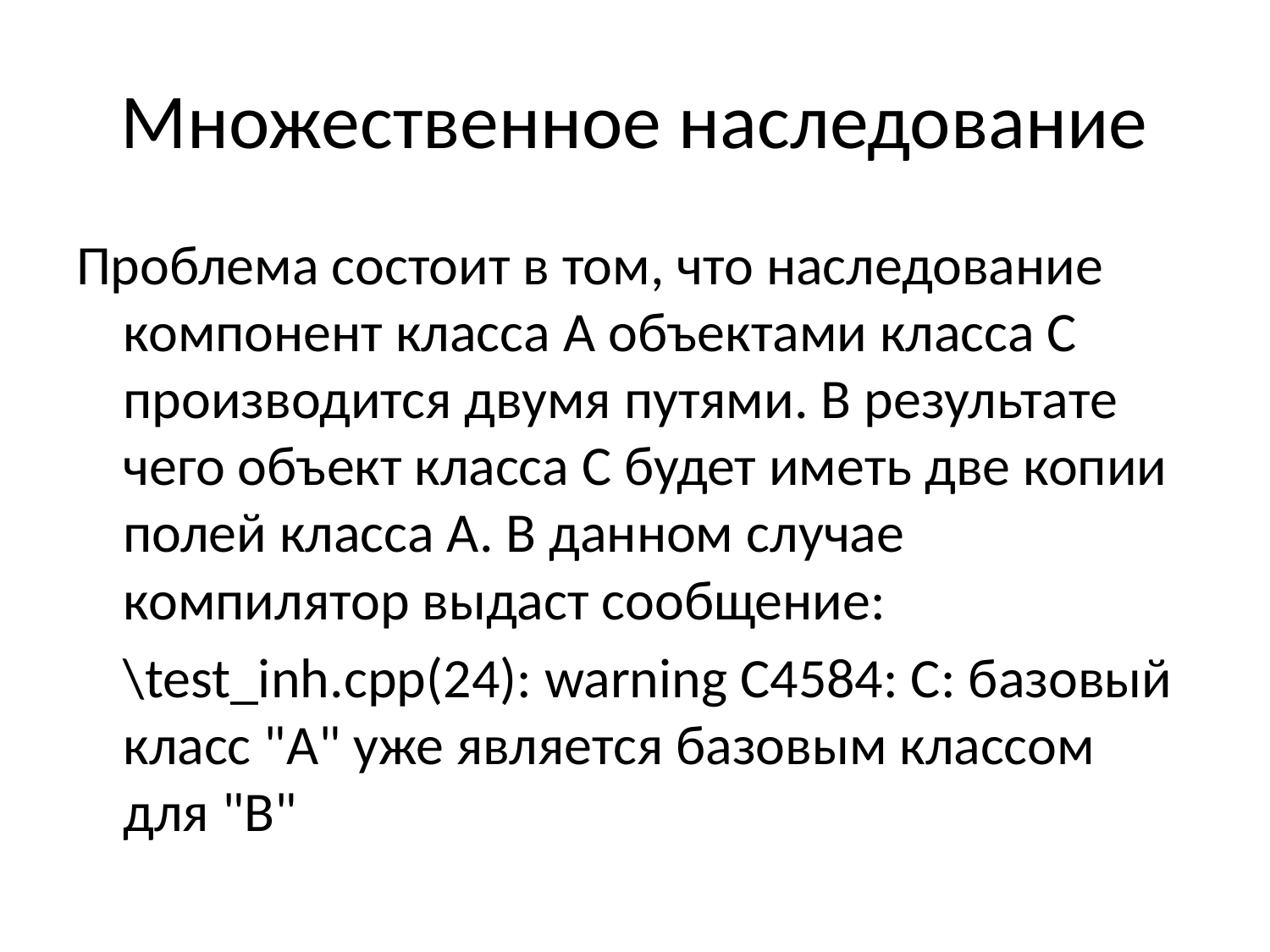

# Множественное наследование
Проблема состоит в том, что наследование компонент класса A объектами класса С производится двумя путями. В результате чего объект класса С будет иметь две копии полей класса А. В данном случае компилятор выдаст сообщение:
	\test_inh.cpp(24): warning C4584: C: базовый класс "A" уже является базовым классом для "B"